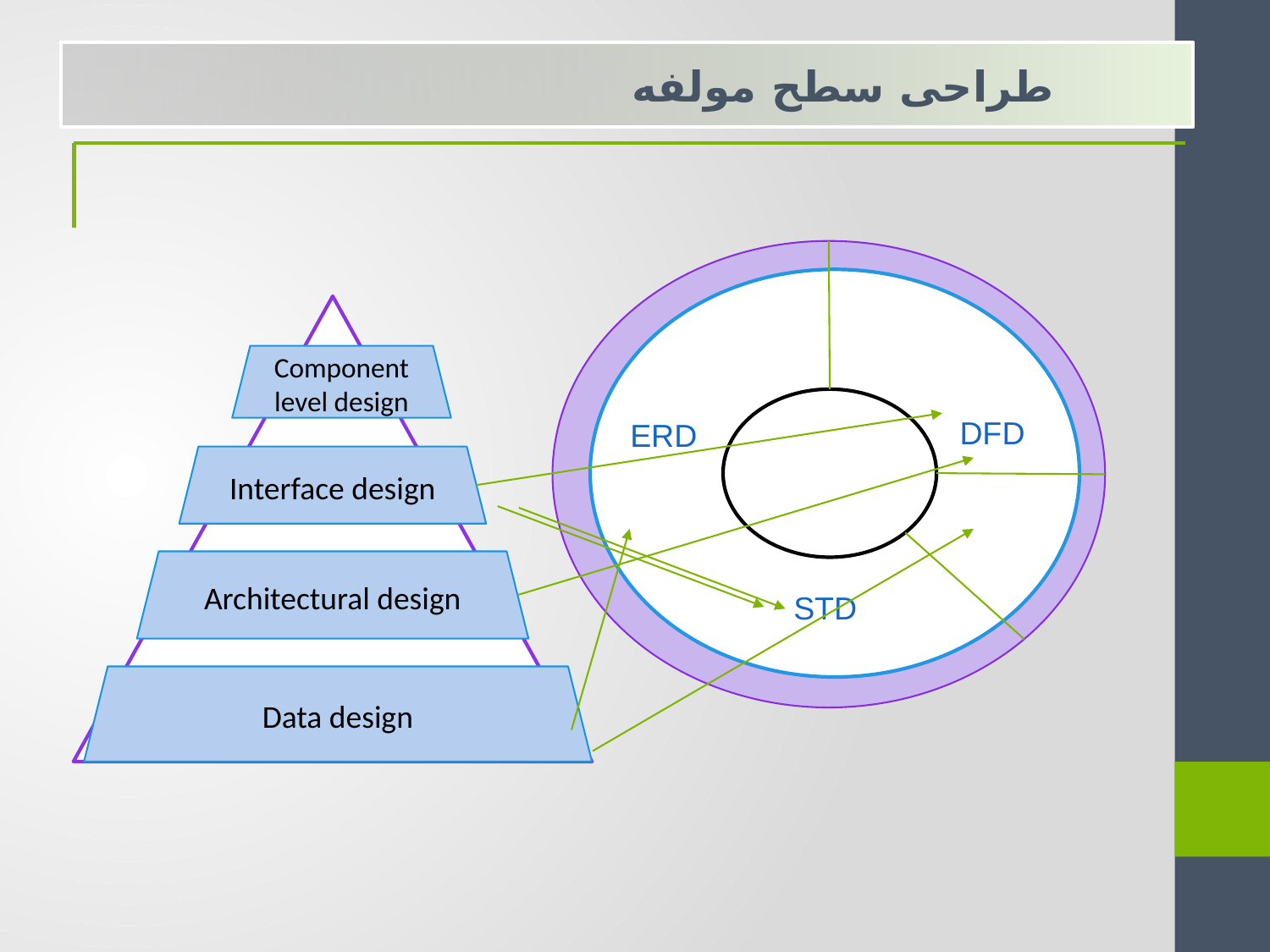

طراحی سطح مولفه

Component level design

DFD
ERD
Interface design
Architectural design
STD
Data design